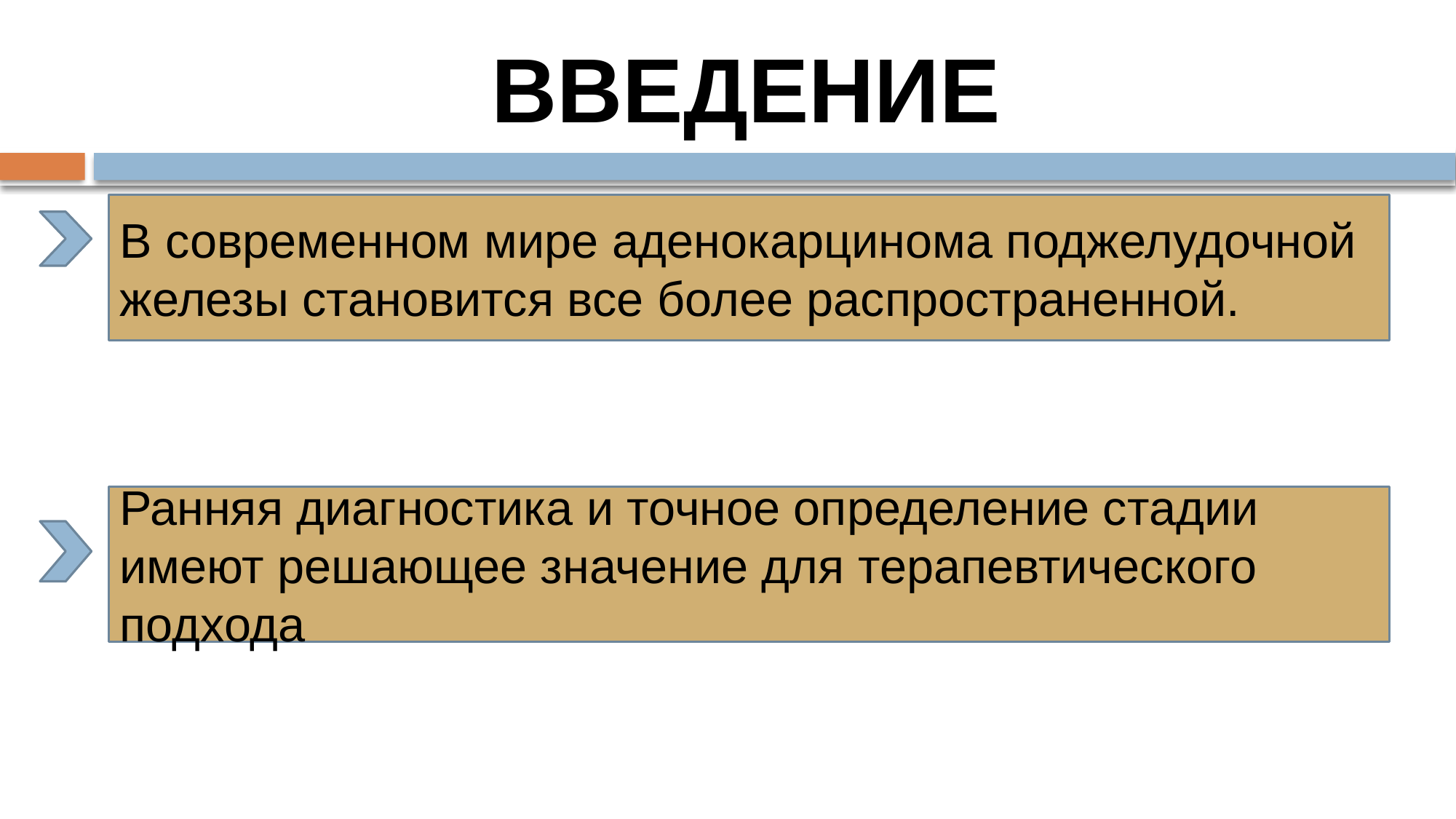

# ВВЕДЕНИЕ

В современном мире аденокарцинома поджелудочной железы становится все более распространенной.

Ранняя диагностика и точное определение стадии имеют решающее значение для терапевтического подхода